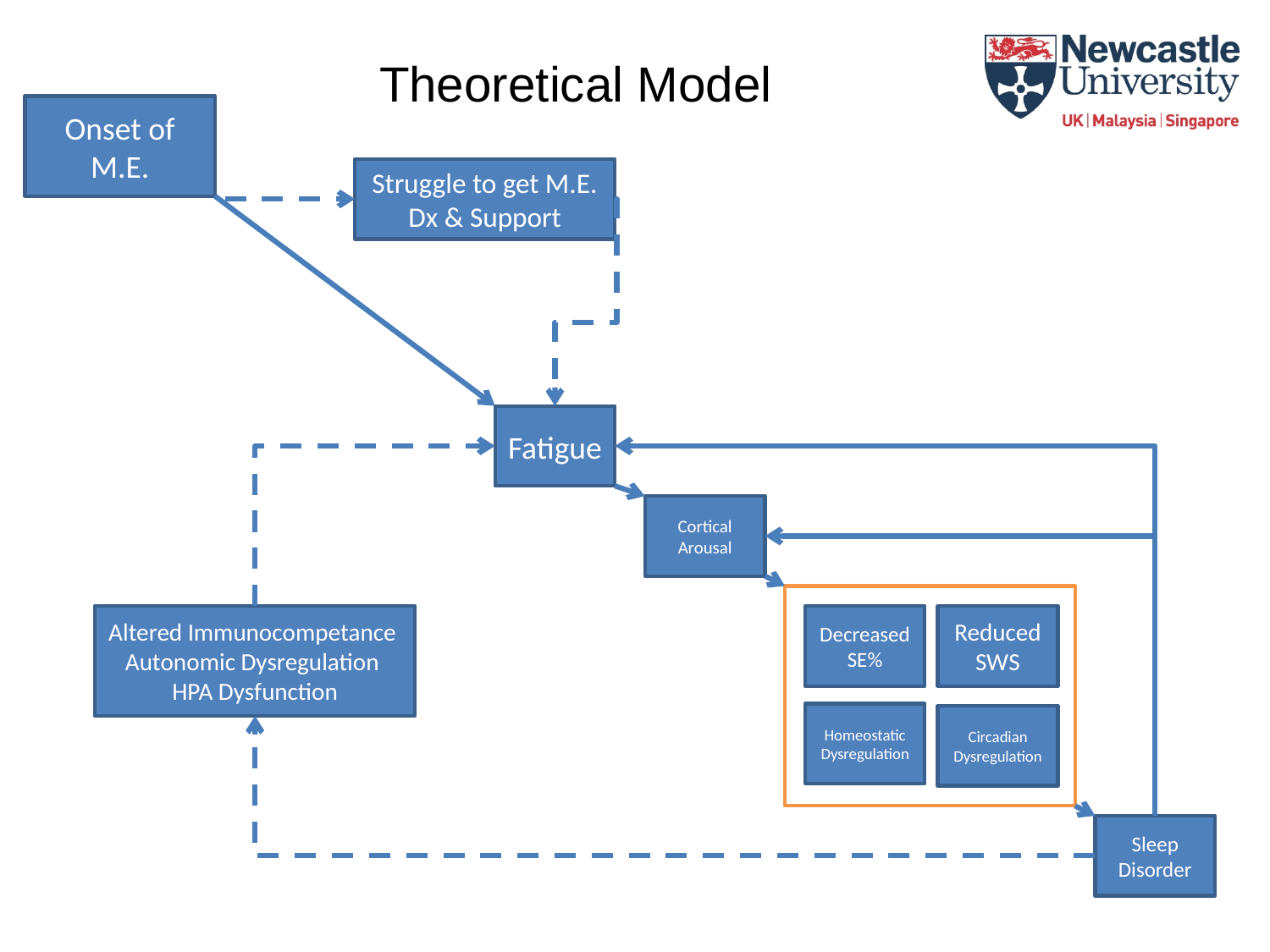

Theoretical Model
Onset of M.E.
Struggle to get M.E. Dx & Support
Fatigue
Cortical Arousal

Altered Immunocompetance
Autonomic Dysregulation  HPA Dysfunction
Decreased SE%
Reduced SWS
Homeostatic Dysregulation
Circadian Dysregulation
Sleep Disorder